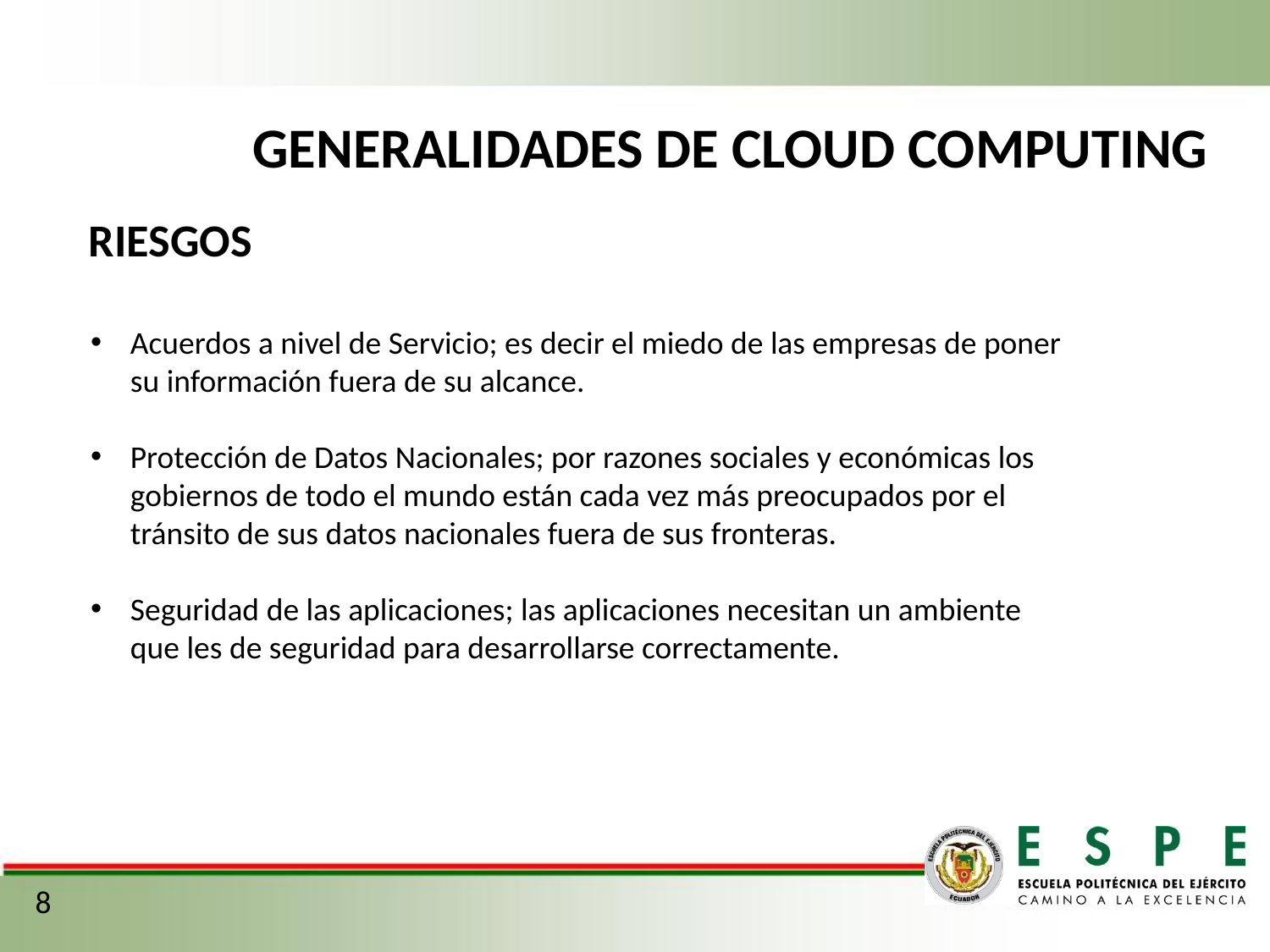

GENERALIDADES DE CLOUD COMPUTING
RIESGOS
Acuerdos a nivel de Servicio; es decir el miedo de las empresas de poner su información fuera de su alcance.

Protección de Datos Nacionales; por razones sociales y económicas los gobiernos de todo el mundo están cada vez más preocupados por el tránsito de sus datos nacionales fuera de sus fronteras.

Seguridad de las aplicaciones; las aplicaciones necesitan un ambiente que les de seguridad para desarrollarse correctamente.

8